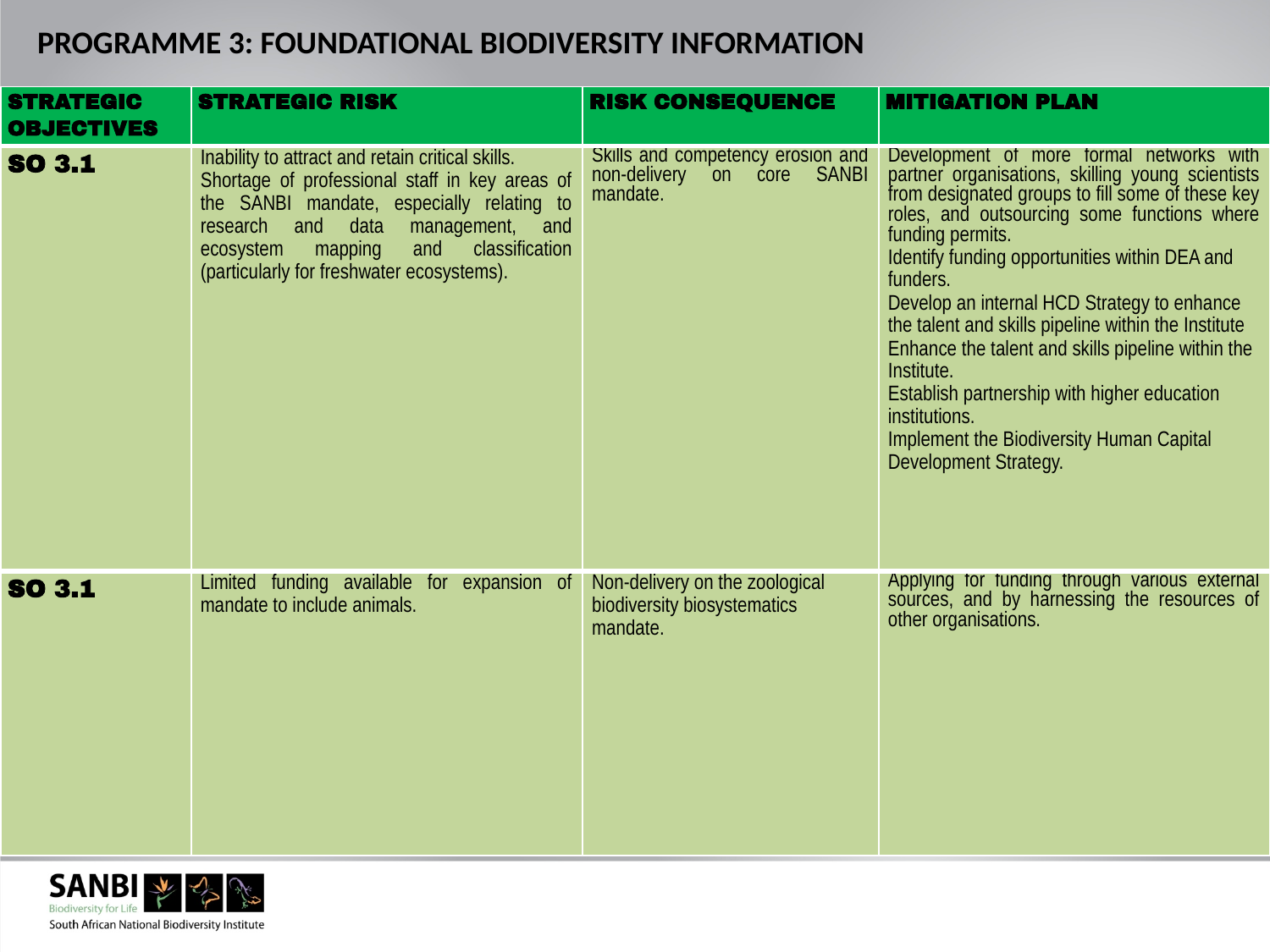

PROGRAMME 3: FOUNDATIONAL BIODIVERSITY INFORMATION

| STRATEGIC OBJECTIVES | STRATEGIC RISK | RISK CONSEQUENCE | MITIGATION PLAN |
| --- | --- | --- | --- |
| SO 3.1 | Inability to attract and retain critical skills. Shortage of professional staff in key areas of the SANBI mandate, especially relating to research and data management, and ecosystem mapping and classification (particularly for freshwater ecosystems). | Skills and competency erosion and non-delivery on core SANBI mandate. | Development of more formal networks with partner organisations, skilling young scientists from designated groups to fill some of these key roles, and outsourcing some functions where funding permits. Identify funding opportunities within DEA and funders. Develop an internal HCD Strategy to enhance the talent and skills pipeline within the Institute Enhance the talent and skills pipeline within the Institute. Establish partnership with higher education institutions. Implement the Biodiversity Human Capital Development Strategy. |
| SO 3.1 | Limited funding available for expansion of mandate to include animals. | Non-delivery on the zoological biodiversity biosystematics mandate. | Applying for funding through various external sources, and by harnessing the resources of other organisations. |